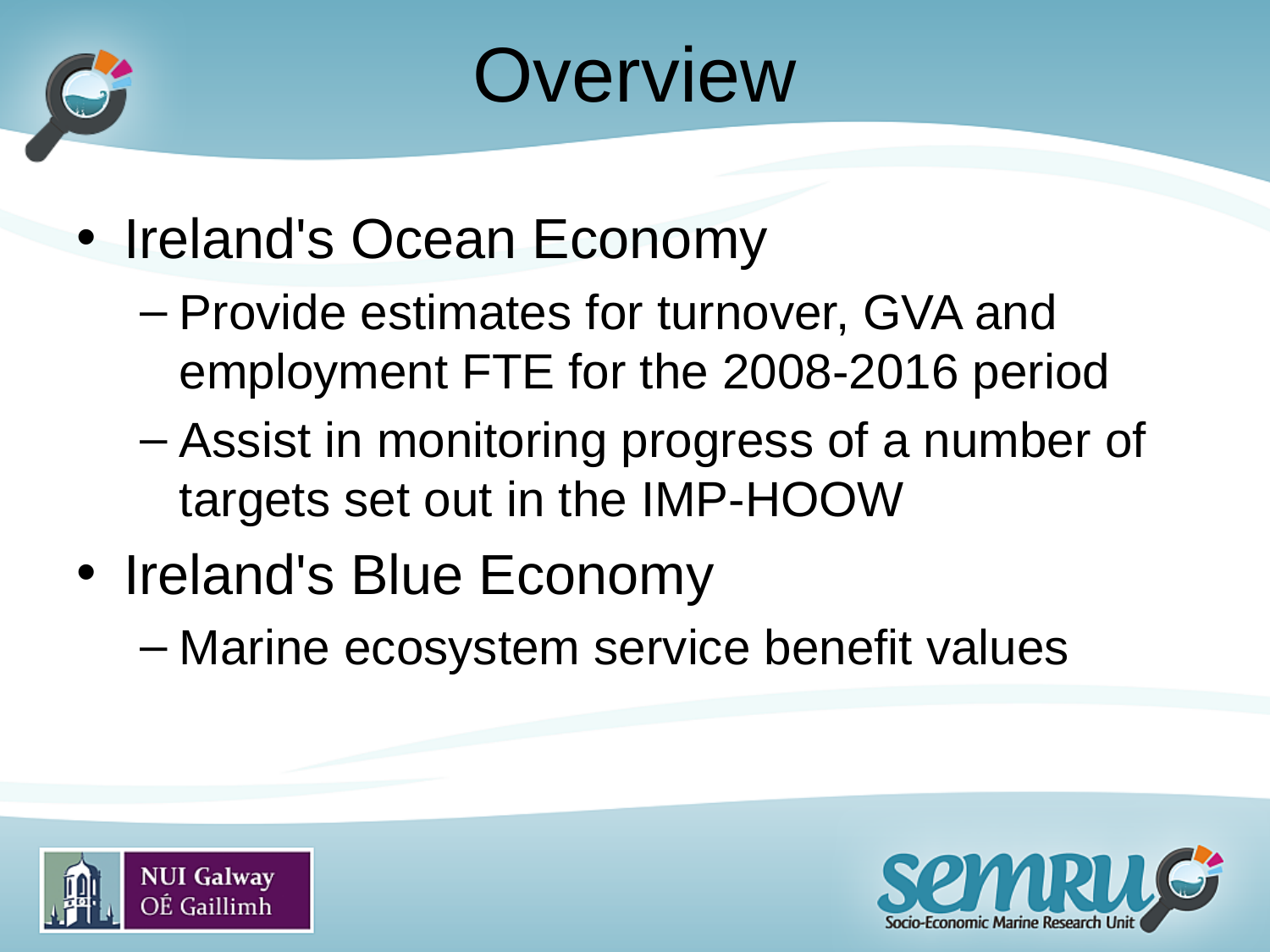

# Overview
Ireland's Ocean Economy
Provide estimates for turnover, GVA and employment FTE for the 2008-2016 period
Assist in monitoring progress of a number of targets set out in the IMP-HOOW
Ireland's Blue Economy
Marine ecosystem service benefit values